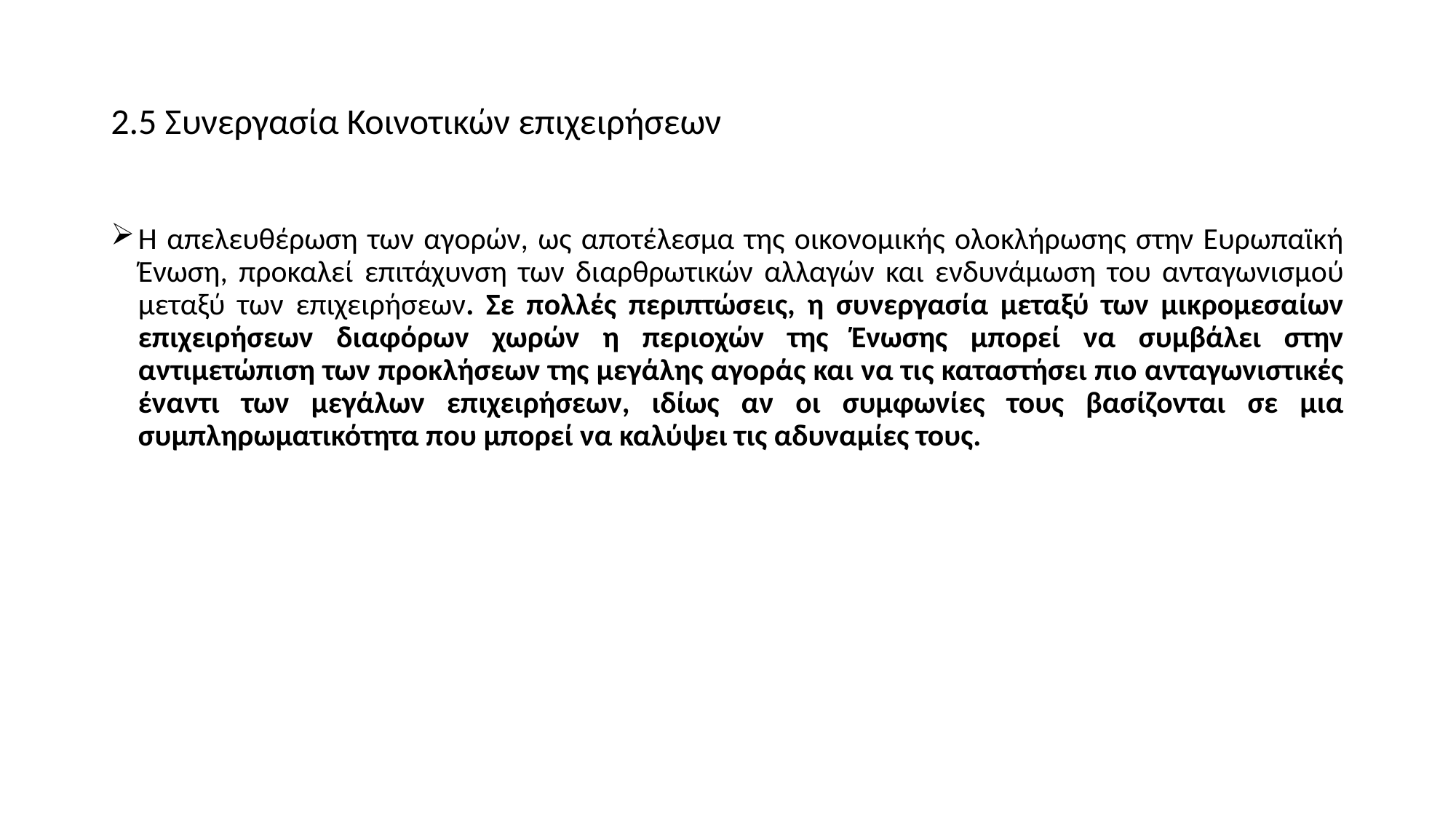

# 2.5 Συνεργασία Κοινοτικών επιχειρήσεων
H απελευθέρωση των αγορών, ως αποτέλεσμα της οικονομικής ολοκλήρωσης στην Ευρωπαϊκή Ένωση, προκαλεί επιτάχυνση των διαρθρωτικών αλλαγών και ενδυνάμωση του ανταγωνισμού μεταξύ των επιχειρήσεων. Σε πολλές περιπτώσεις, η συνεργασία μεταξύ των μικρομεσαίων επιχειρήσεων διαφόρων χωρών η περιοχών της Ένωσης μπορεί να συμβάλει στην αντιμετώπιση των προκλήσεων της μεγάλης αγοράς και να τις καταστήσει πιο ανταγωνιστικές έναντι των μεγάλων επιχειρήσεων, ιδίως αν οι συμφωνίες τους βασίζονται σε μια συμπληρωματικότητα που μπορεί να καλύψει τις αδυναμίες τους.